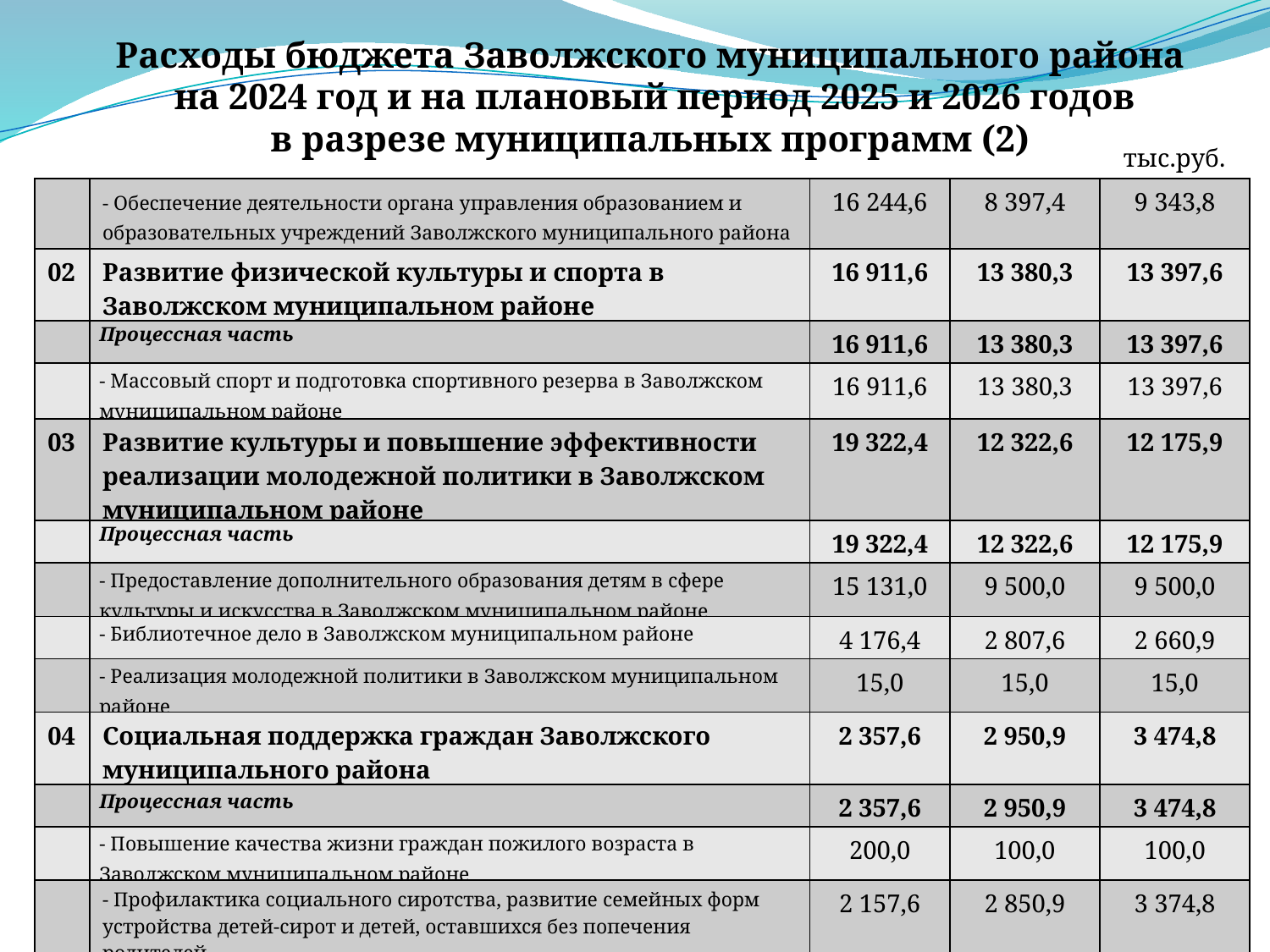

Расходы бюджета Заволжского муниципального района
 на 2024 год и на плановый период 2025 и 2026 годов
в разрезе муниципальных программ (2)
тыс.руб.
|  | - Обеспечение деятельности органа управления образованием и образовательных учреждений Заволжского муниципального района | 16 244,6 | 8 397,4 | 9 343,8 |
| --- | --- | --- | --- | --- |
| 02 | Развитие физической культуры и спорта в Заволжском муниципальном районе | 16 911,6 | 13 380,3 | 13 397,6 |
|  | Процессная часть | 16 911,6 | 13 380,3 | 13 397,6 |
|  | - Массовый спорт и подготовка спортивного резерва в Заволжском муниципальном районе | 16 911,6 | 13 380,3 | 13 397,6 |
| 03 | Развитие культуры и повышение эффективности реализации молодежной политики в Заволжском муниципальном районе | 19 322,4 | 12 322,6 | 12 175,9 |
|  | Процессная часть | 19 322,4 | 12 322,6 | 12 175,9 |
|  | - Предоставление дополнительного образования детям в сфере культуры и искусства в Заволжском муниципальном районе | 15 131,0 | 9 500,0 | 9 500,0 |
|  | - Библиотечное дело в Заволжском муниципальном районе | 4 176,4 | 2 807,6 | 2 660,9 |
|  | - Реализация молодежной политики в Заволжском муниципальном районе | 15,0 | 15,0 | 15,0 |
| 04 | Социальная поддержка граждан Заволжского муниципального района | 2 357,6 | 2 950,9 | 3 474,8 |
|  | Процессная часть | 2 357,6 | 2 950,9 | 3 474,8 |
|  | - Повышение качества жизни граждан пожилого возраста в Заволжском муниципальном районе | 200,0 | 100,0 | 100,0 |
|  | - Профилактика социального сиротства, развитие семейных форм устройства детей-сирот и детей, оставшихся без попечения родителей | 2 157,6 | 2 850,9 | 3 374,8 |